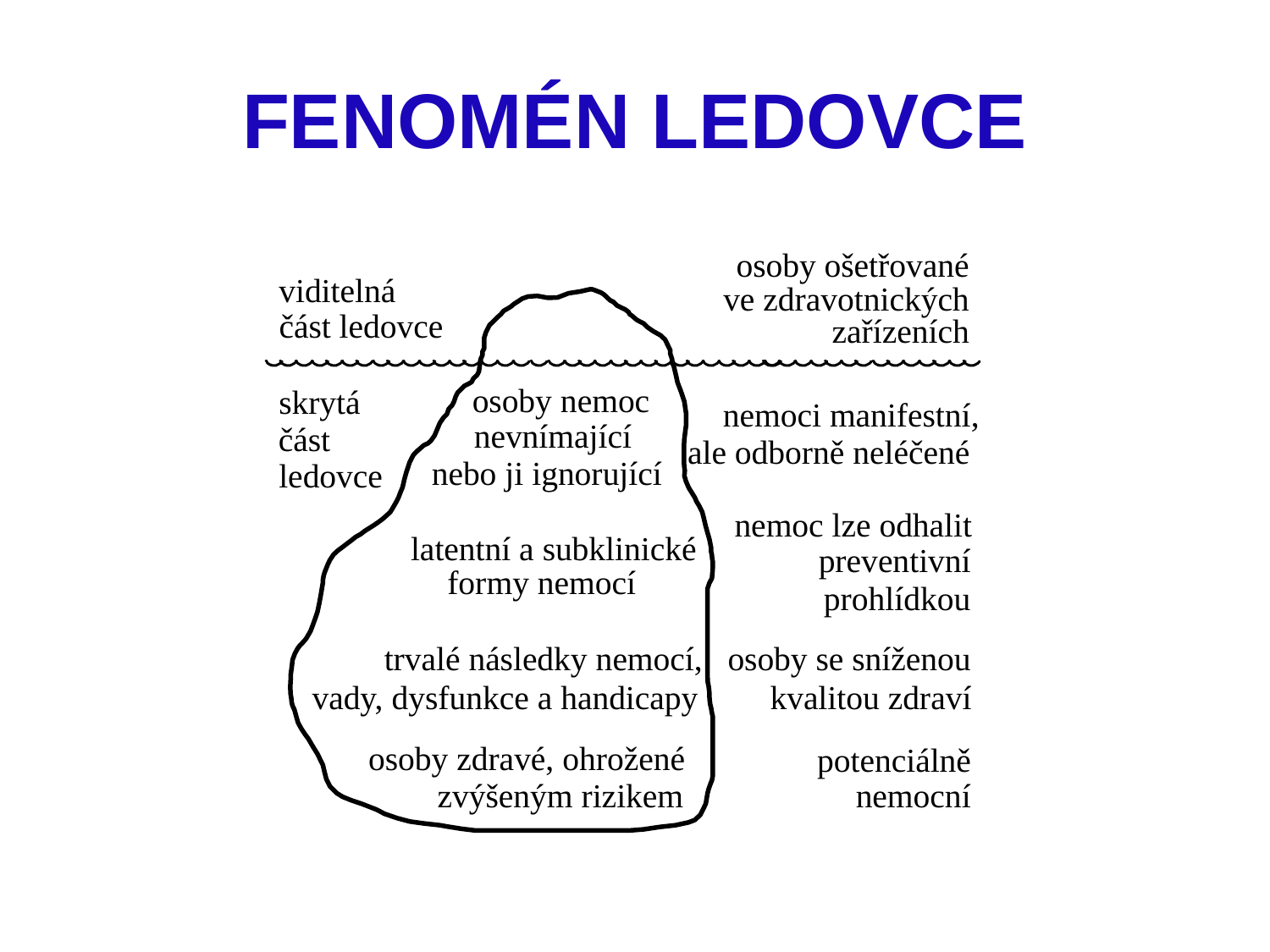

# FENOMÉN LEDOVCE
osoby ošetřované

viditelná
ve zdravotnických

část ledovce
zařízeních

osoby nemoc
skrytá
nemoci manifestní,
nevnímající
část
ale odborně neléčené
nebo ji ignorující
ledovce
nemoc lze odhalit
latentní a subklinické
preventivní
 formy nemocí
prohlídkou
trvalé následky nemocí,
osoby se sníženou
vady, dysfunkce a handicapy
kvalitou zdraví
osoby zdravé, ohrožené
potenciálně
zvýšeným rizikem
nemocní